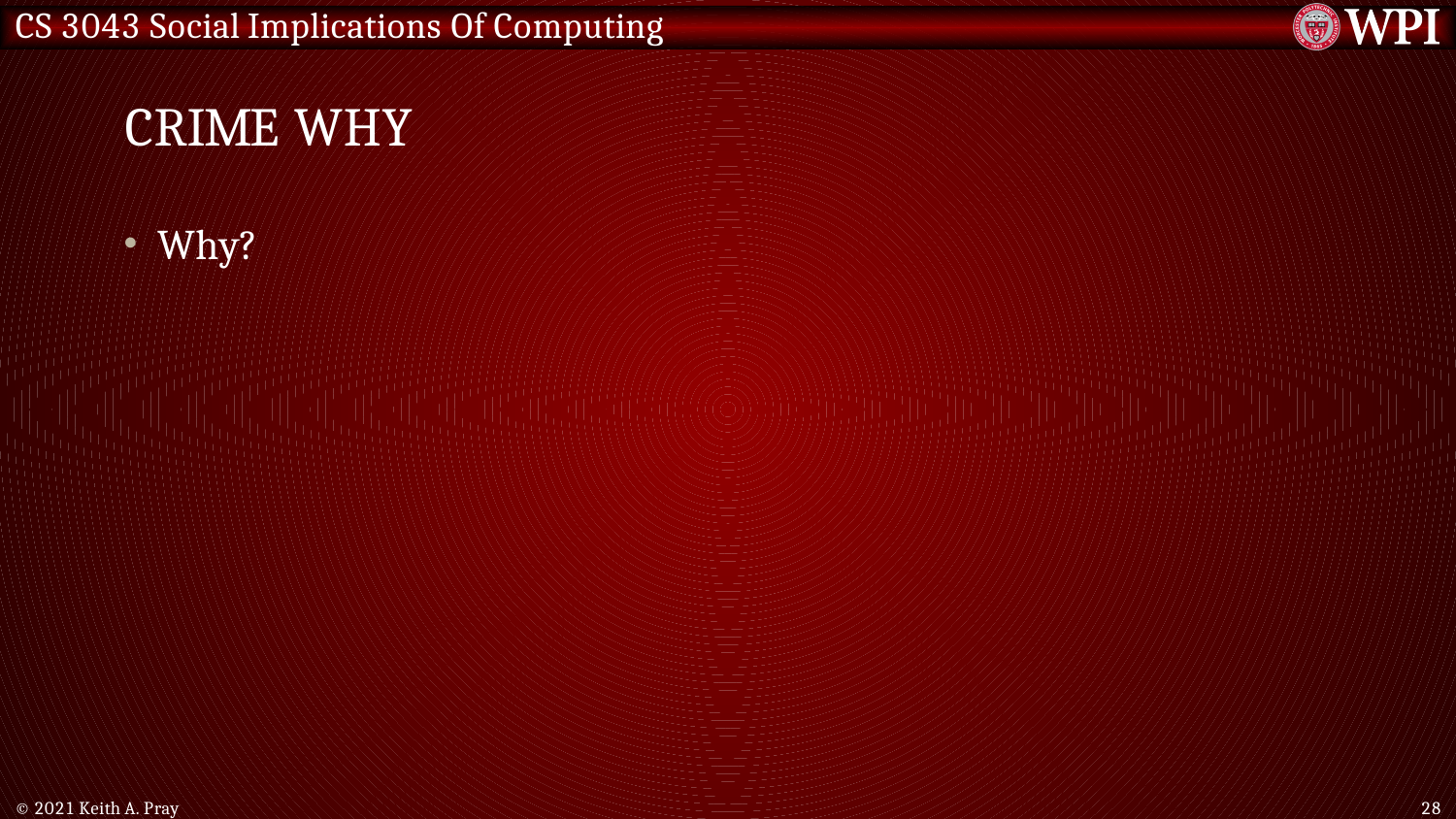

# Crime Why
Why?
© 2021 Keith A. Pray
28